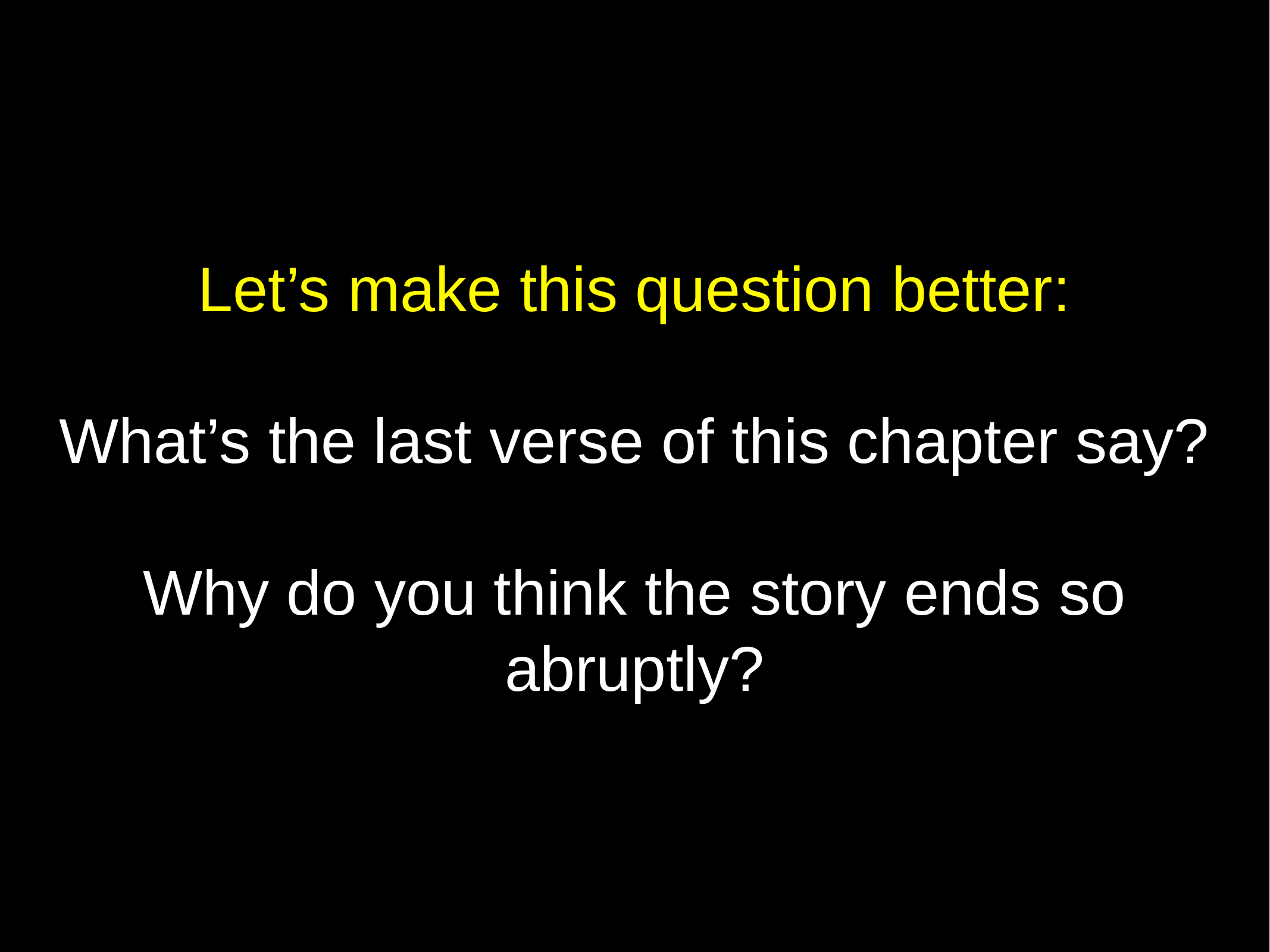

Let’s make this question better:

What’s the last verse of this chapter say?

Why do you think the story ends so abruptly?